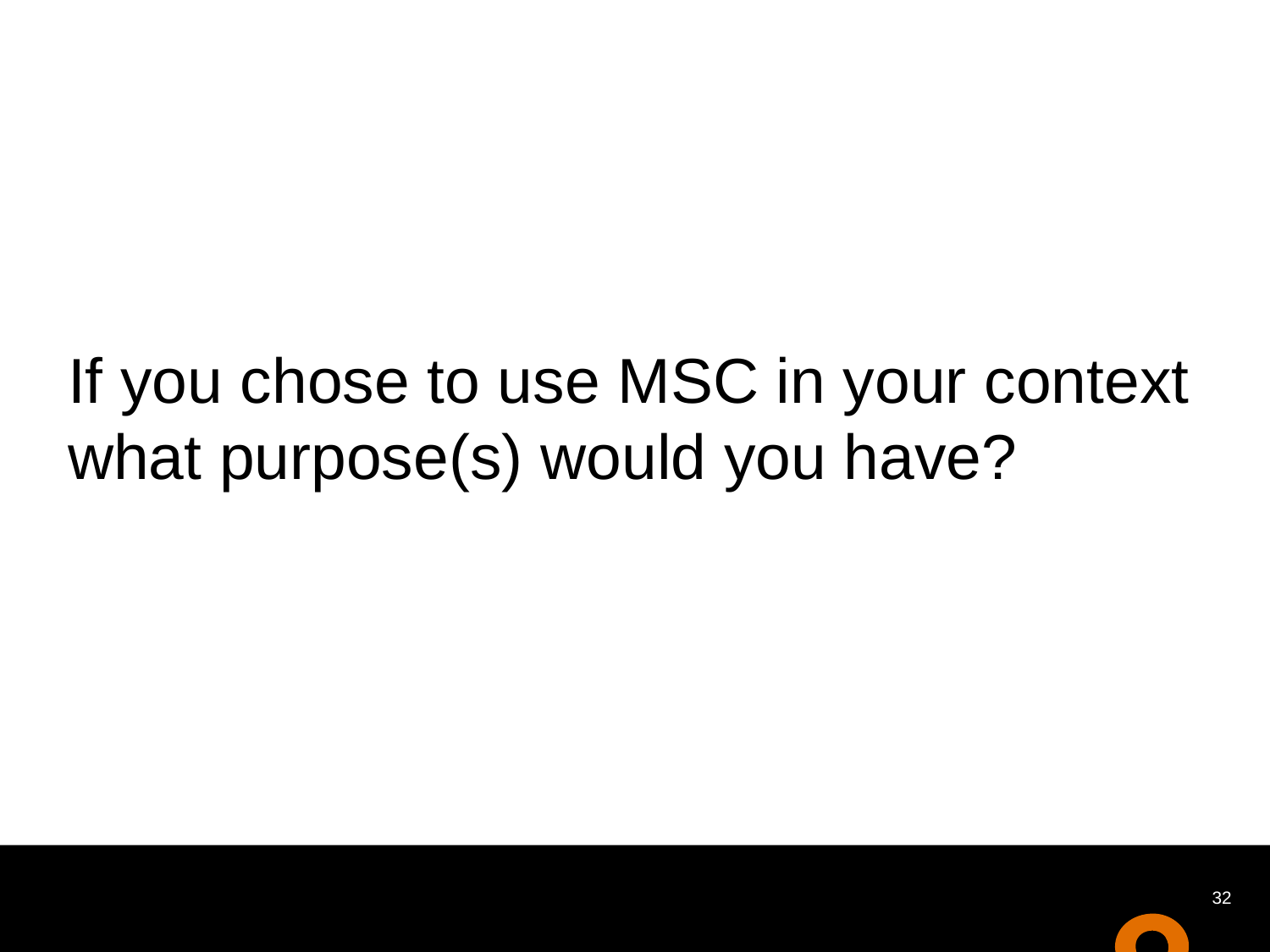

#

If you chose to use MSC in your context what purpose(s) would you have?